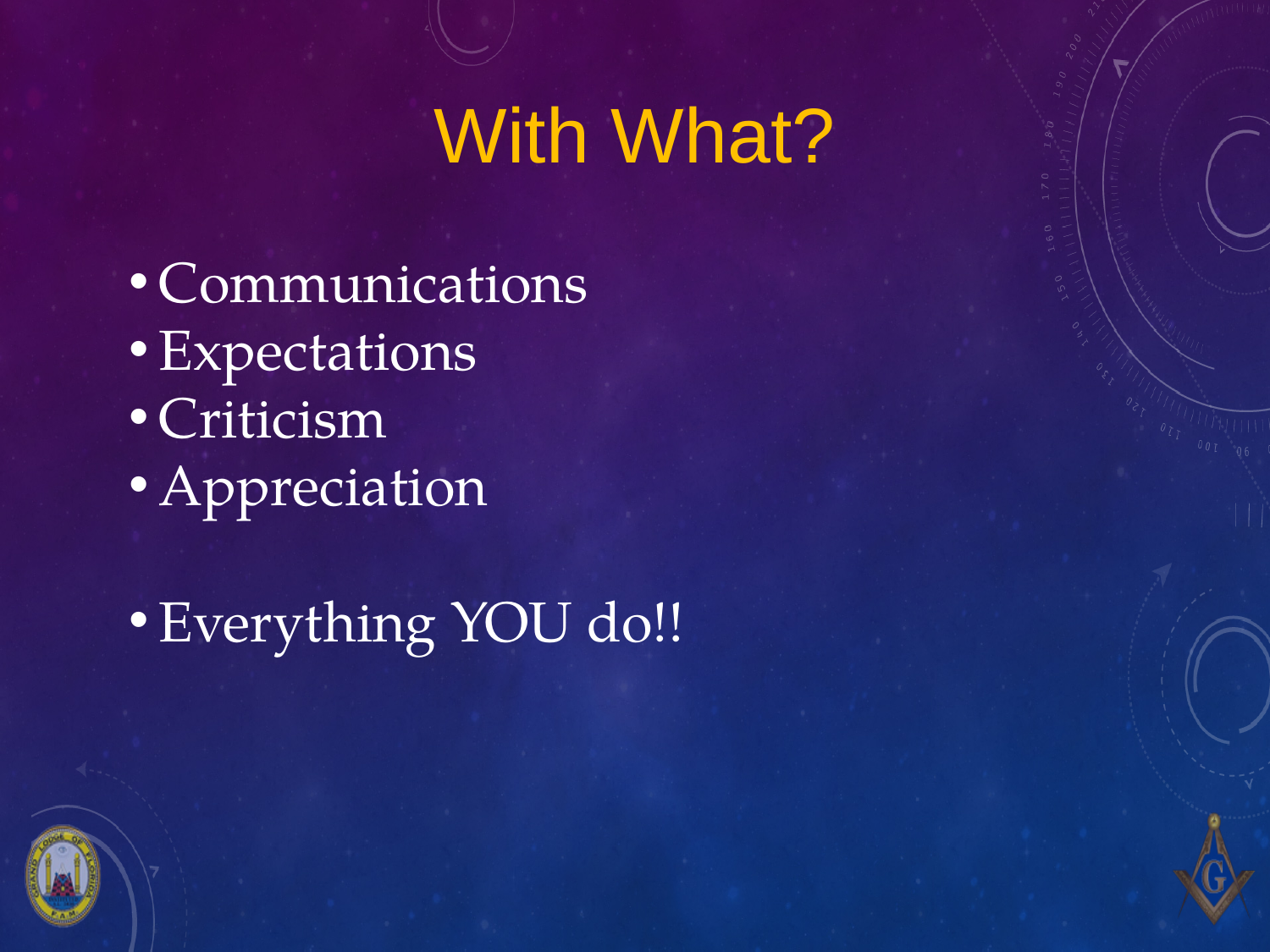

# With What?
Communications
Expectations
Criticism
Appreciation

Everything YOU do!!